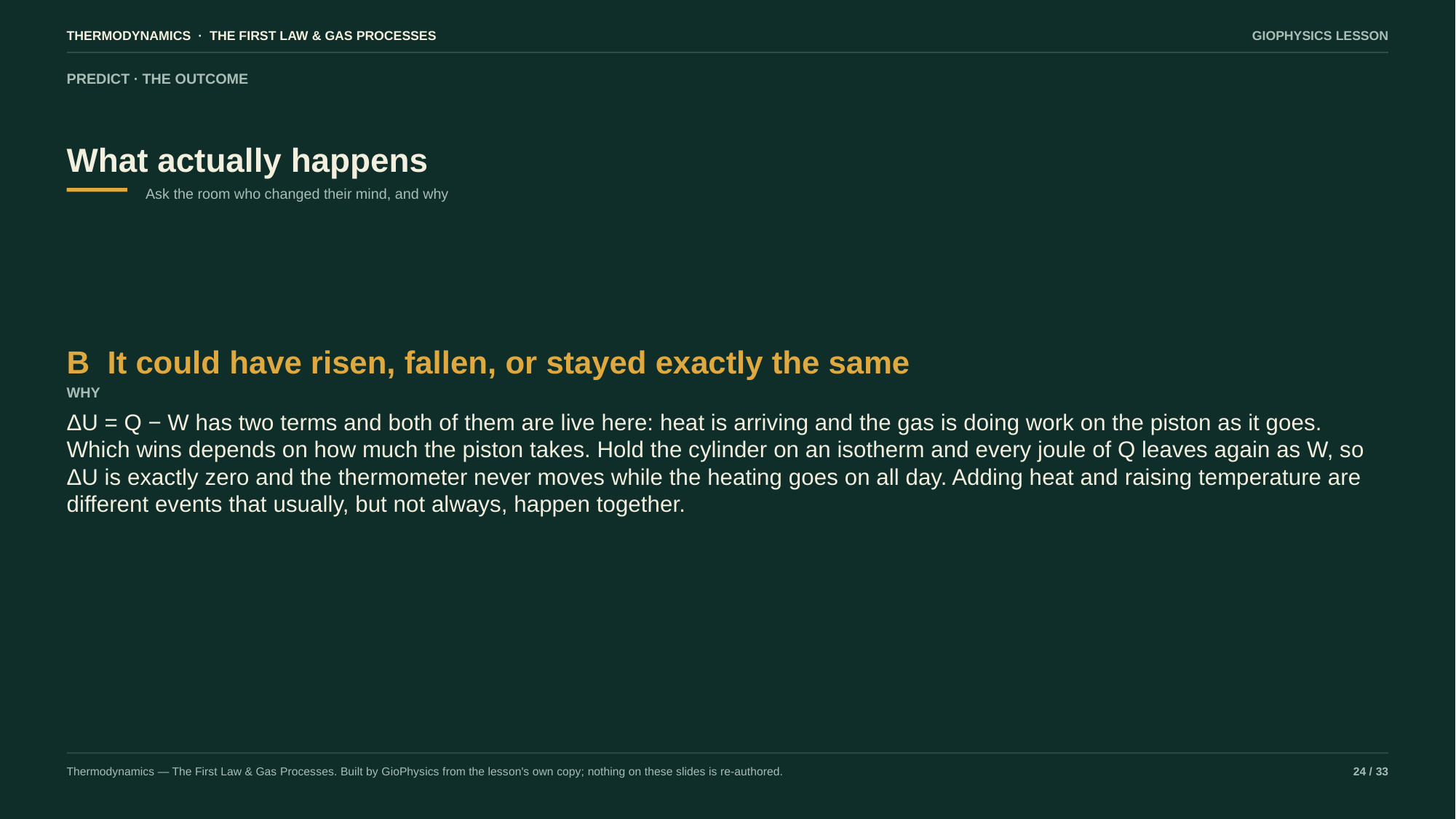

THERMODYNAMICS  ·  THE FIRST LAW & GAS PROCESSES
GIOPHYSICS LESSON

PREDICT · THE OUTCOME
What actually happens
Ask the room who changed their mind, and why

B  It could have risen, fallen, or stayed exactly the same
WHY
ΔU = Q − W has two terms and both of them are live here: heat is arriving and the gas is doing work on the piston as it goes. Which wins depends on how much the piston takes. Hold the cylinder on an isotherm and every joule of Q leaves again as W, so ΔU is exactly zero and the thermometer never moves while the heating goes on all day. Adding heat and raising temperature are different events that usually, but not always, happen together.

Thermodynamics — The First Law & Gas Processes. Built by GioPhysics from the lesson's own copy; nothing on these slides is re-authored.
24 / 33